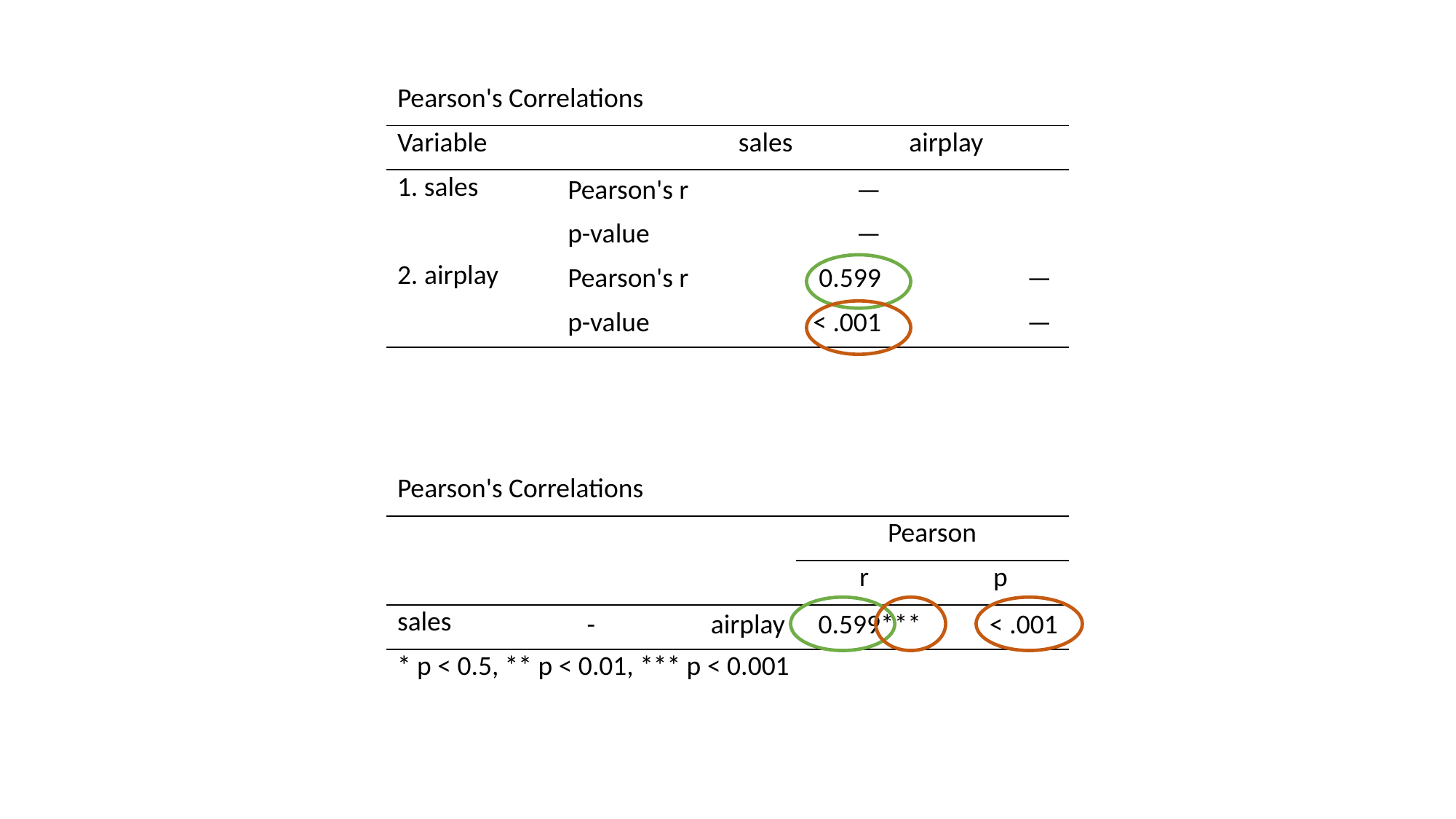

| Pearson's Correlations |  |  |  |
| --- | --- | --- | --- |
| Variable |  | sales | airplay |
| 1. sales | Pearson's r | — |  |
|  | p-value | — |  |
| 2. airplay | Pearson's r | 0.599 | — |
|  | p-value | < .001 | — |

| Pearson's Correlations |  |  |  |  |
| --- | --- | --- | --- | --- |
|  |  |  | Pearson |  |
|  |  |  | r | p |
| sales | - | airplay | 0.599\*\*\* | < .001 |
| \* p < 0.5, \*\* p < 0.01, \*\*\* p < 0.001 |  |  |  |  |